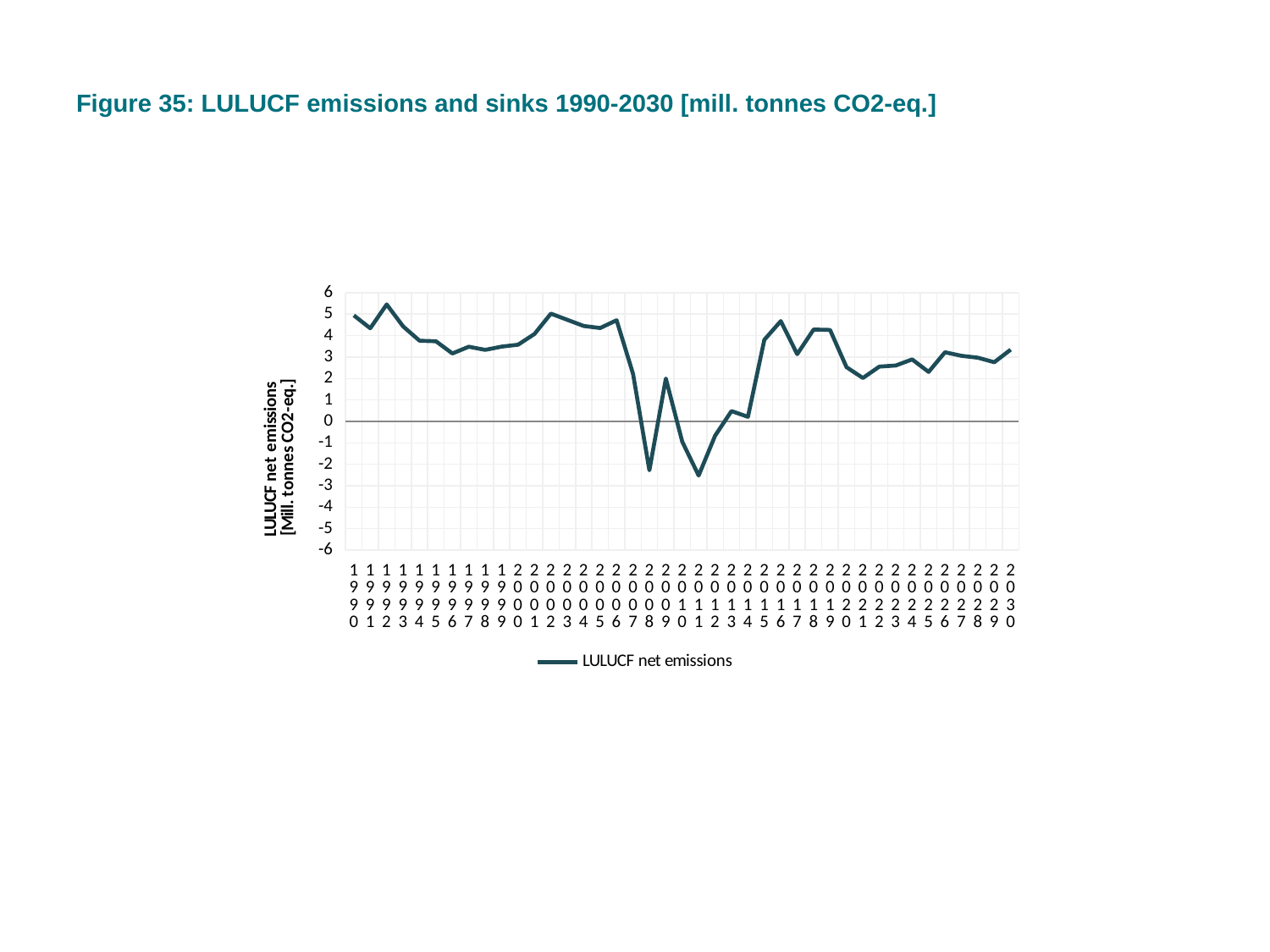

# Figure 35: LULUCF emissions and sinks 1990-2030 [mill. tonnes CO2-eq.]

### Chart

| Category | LULUCF net emissions |
|---|---|
| 1990 | 4.940367337510399 |
| 1991 | 4.34003049559987 |
| 1992 | 5.450454689094822 |
| 1993 | 4.429716029611953 |
| 1994 | 3.759035626063512 |
| 1995 | 3.73415622761984 |
| 1996 | 3.167116171650798 |
| 1997 | 3.480821992486803 |
| 1998 | 3.334092154128787 |
| 1999 | 3.485397099190948 |
| 2000 | 3.5743080673991465 |
| 2001 | 4.07388908920903 |
| 2002 | 5.022342234110194 |
| 2003 | 4.734915340497615 |
| 2004 | 4.446726501881362 |
| 2005 | 4.3518805531437375 |
| 2006 | 4.714349334293768 |
| 2007 | 2.2147290545008156 |
| 2008 | -2.2804342596936404 |
| 2009 | 1.9959773087450134 |
| 2010 | -0.9457914971608115 |
| 2011 | -2.5245075428026285 |
| 2012 | -0.6686549247513173 |
| 2013 | 0.4801276725607803 |
| 2014 | 0.2114675224404863 |
| 2015 | 3.8037461493242084 |
| 2016 | 4.676167015100316 |
| 2017 | 3.132961316921108 |
| 2018 | 4.28299007408421 |
| 2019 | 4.263944626858083 |
| 2020 | 2.5265394958673606 |
| 2021 | 2.022943041845277 |
| 2022 | 2.552438860952157 |
| 2023 | 2.6044098196298933 |
| 2024 | 2.8888167558818187 |
| 2025 | 2.3053256434720497 |
| 2026 | 3.2207401550711494 |
| 2027 | 3.0562793225848126 |
| 2028 | 2.9681878765766307 |
| 2029 | 2.75733248079931 |
| 2030 | 3.344480277630762 |